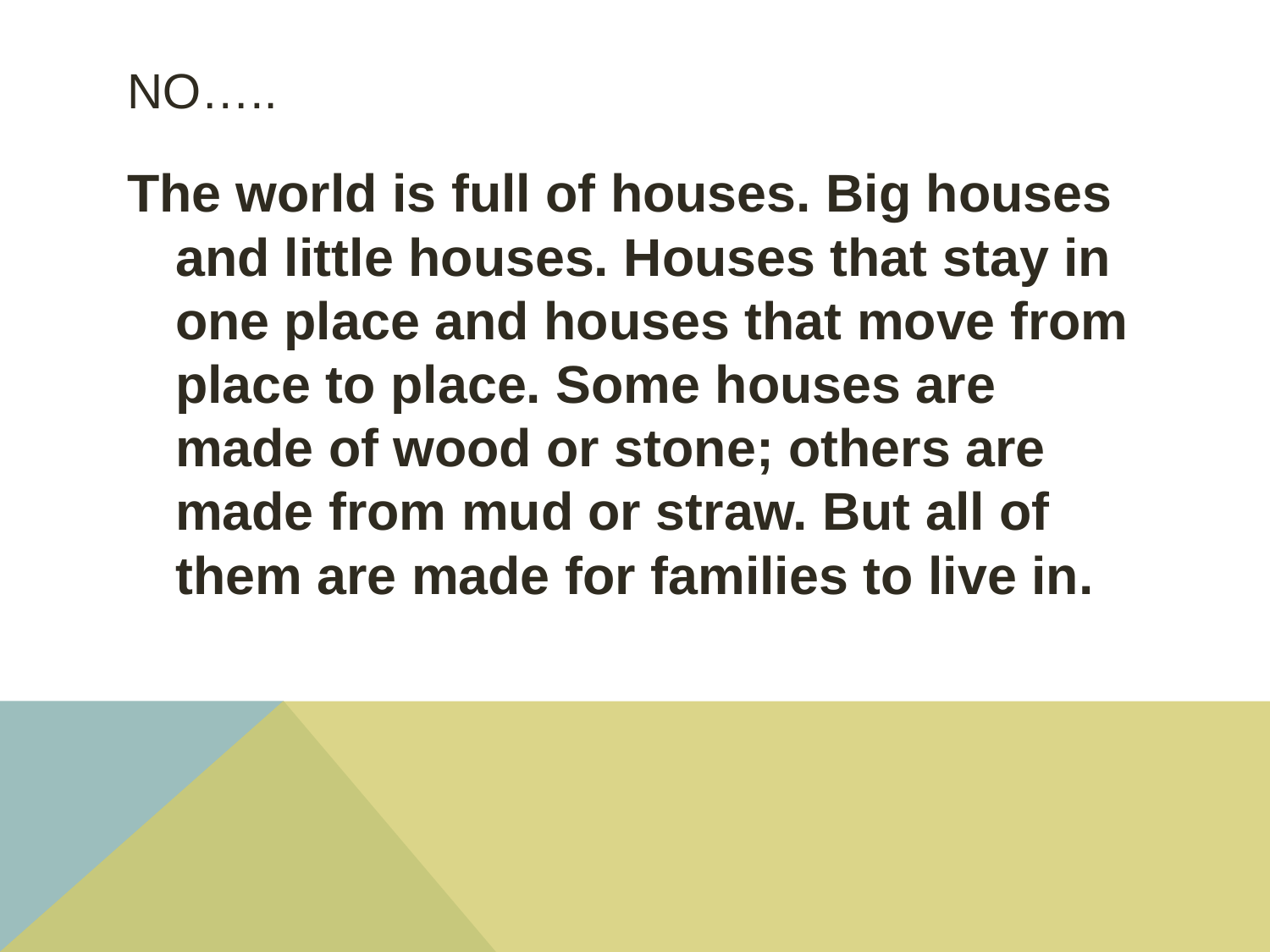

# No…..
The world is full of houses. Big houses and little houses. Houses that stay in one place and houses that move from place to place. Some houses are made of wood or stone; others are made from mud or straw. But all of them are made for families to live in.